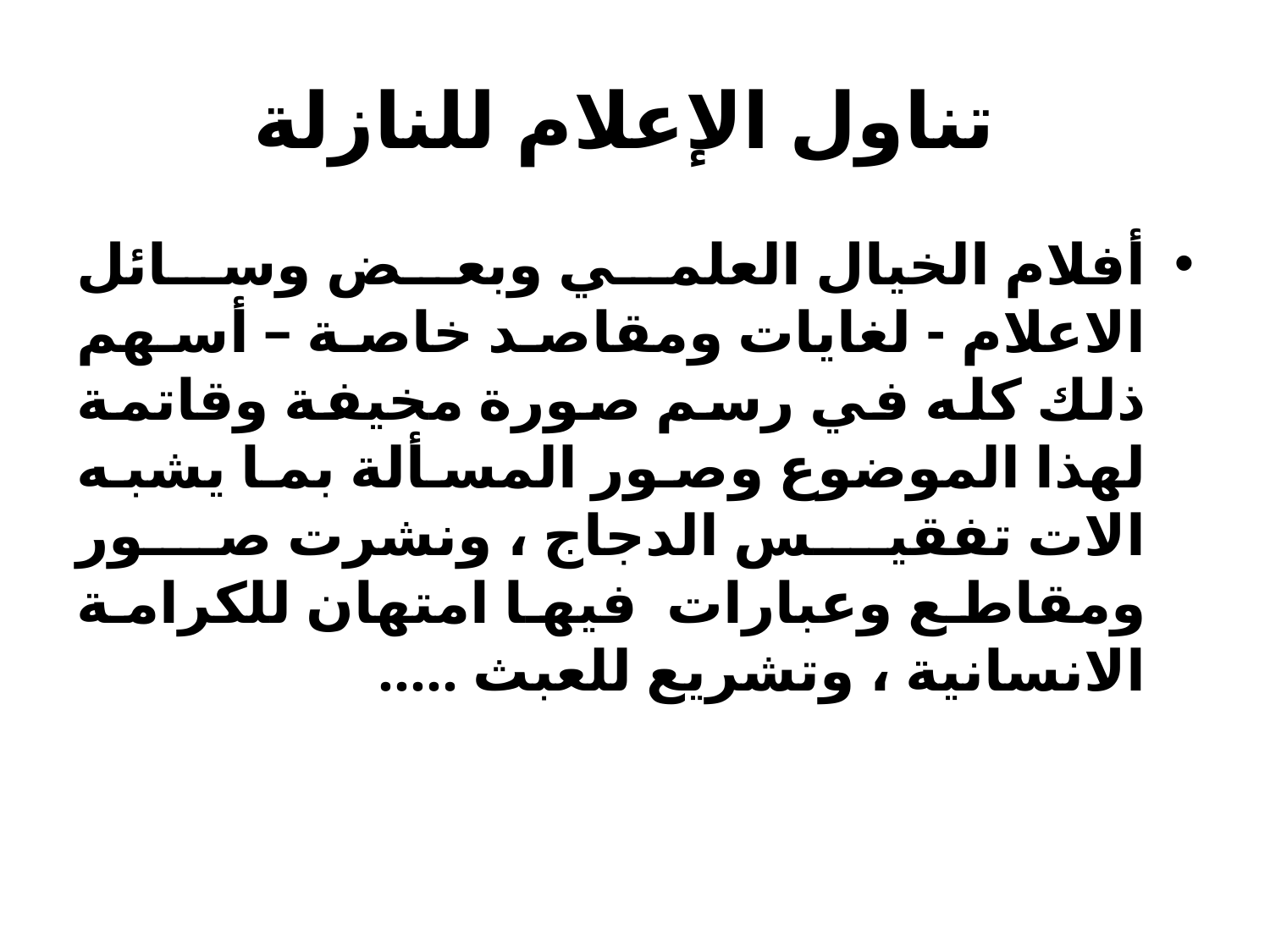

# تناول الإعلام للنازلة
أفلام الخيال العلمي وبعض وسائل الاعلام - لغايات ومقاصد خاصة – أسهم ذلك كله في رسم صورة مخيفة وقاتمة لهذا الموضوع وصور المسألة بما يشبه الات تفقيس الدجاج ، ونشرت صور ومقاطع وعبارات  فيها امتهان للكرامة الانسانية ، وتشريع للعبث .....